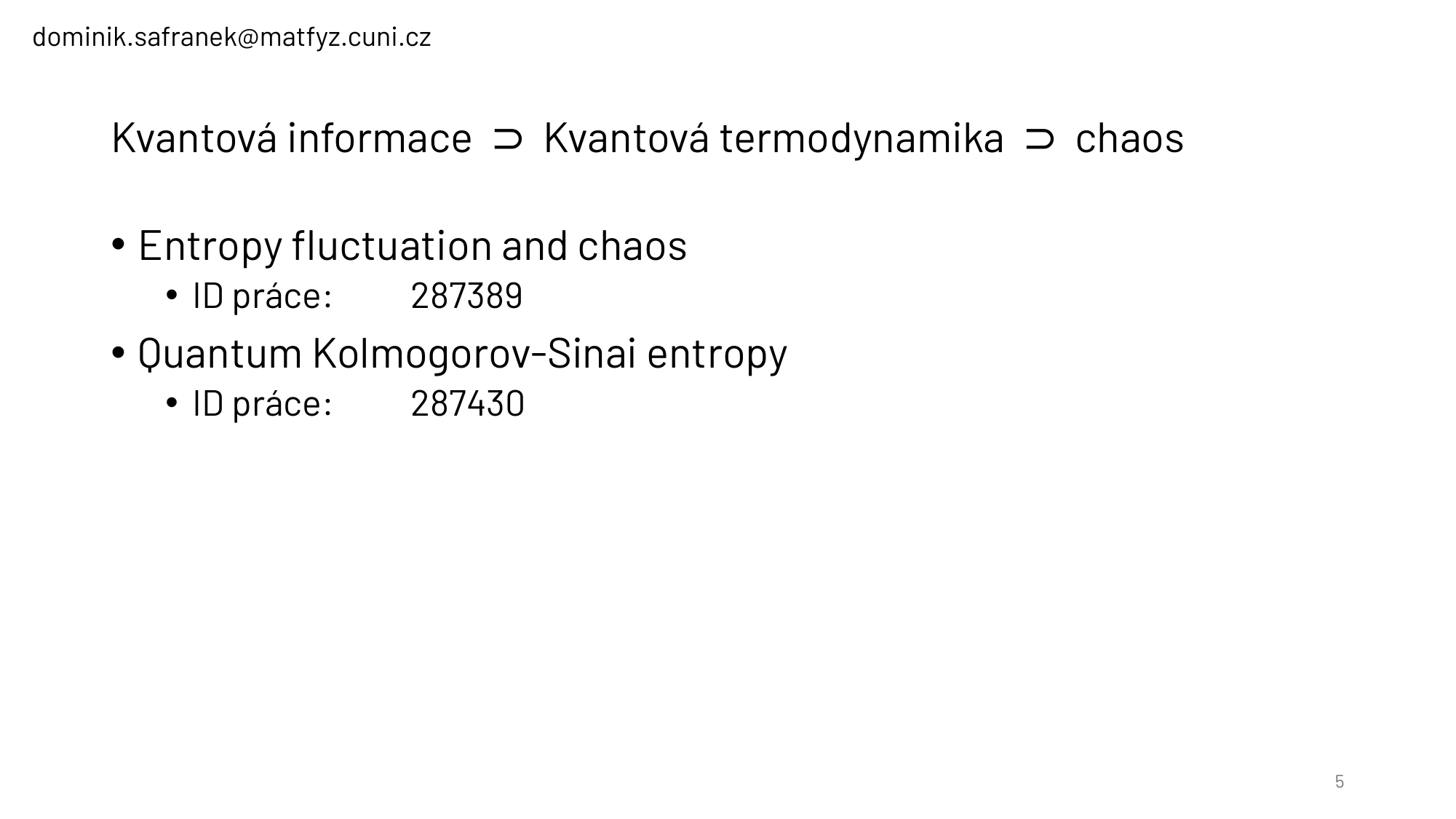

dominik.safranek@matfyz.cuni.cz
# Kvantová informace  ⊃  Kvantová termodynamika  ⊃  chaos
Entropy fluctuation and chaos
ID práce:	287389
Quantum Kolmogorov-Sinai entropy
ID práce:	287430

5